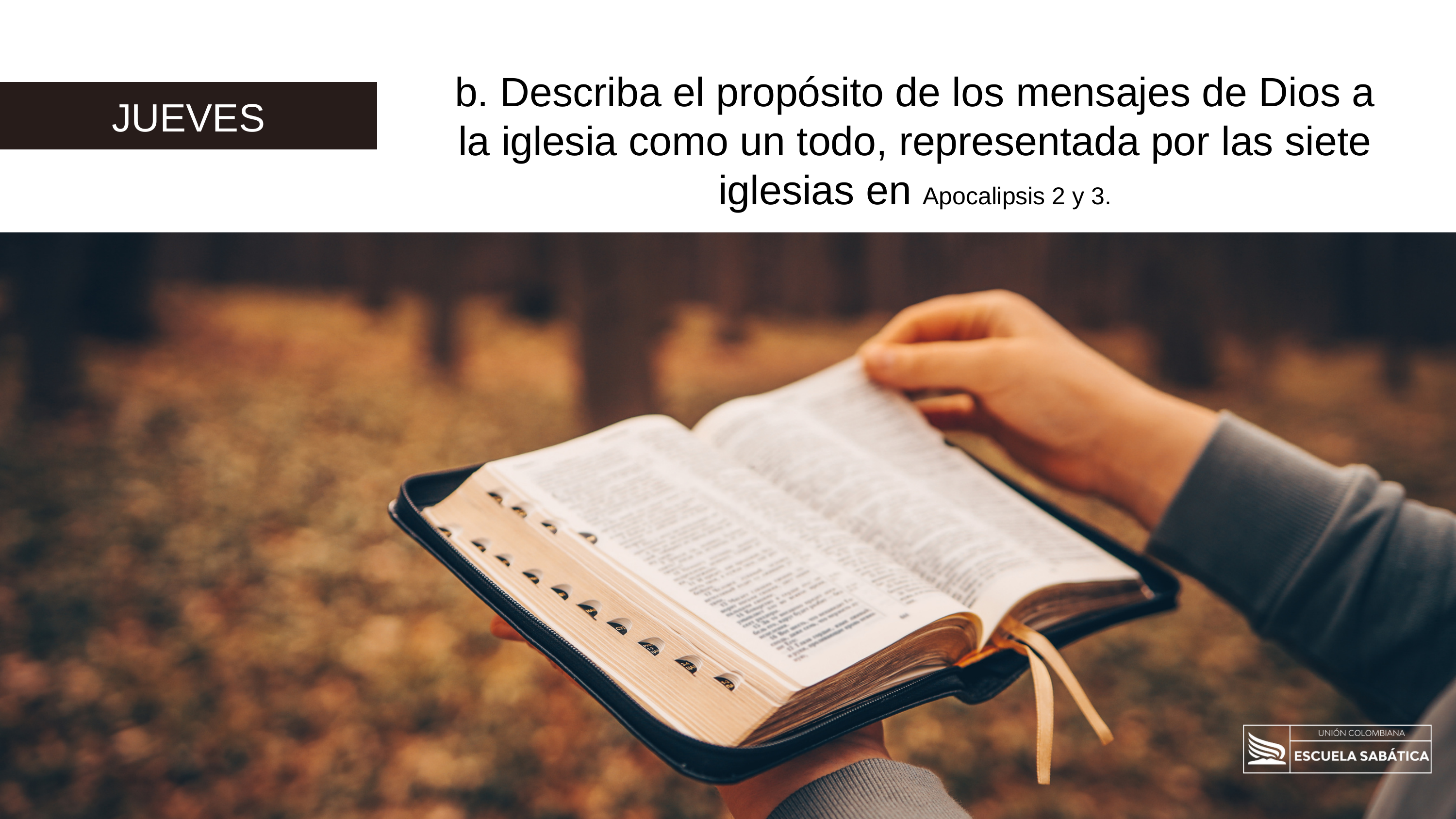

b. Describa el propósito de los mensajes de Dios a la iglesia como un todo, representada por las siete iglesias en Apocalipsis 2 y 3.

JUEVES